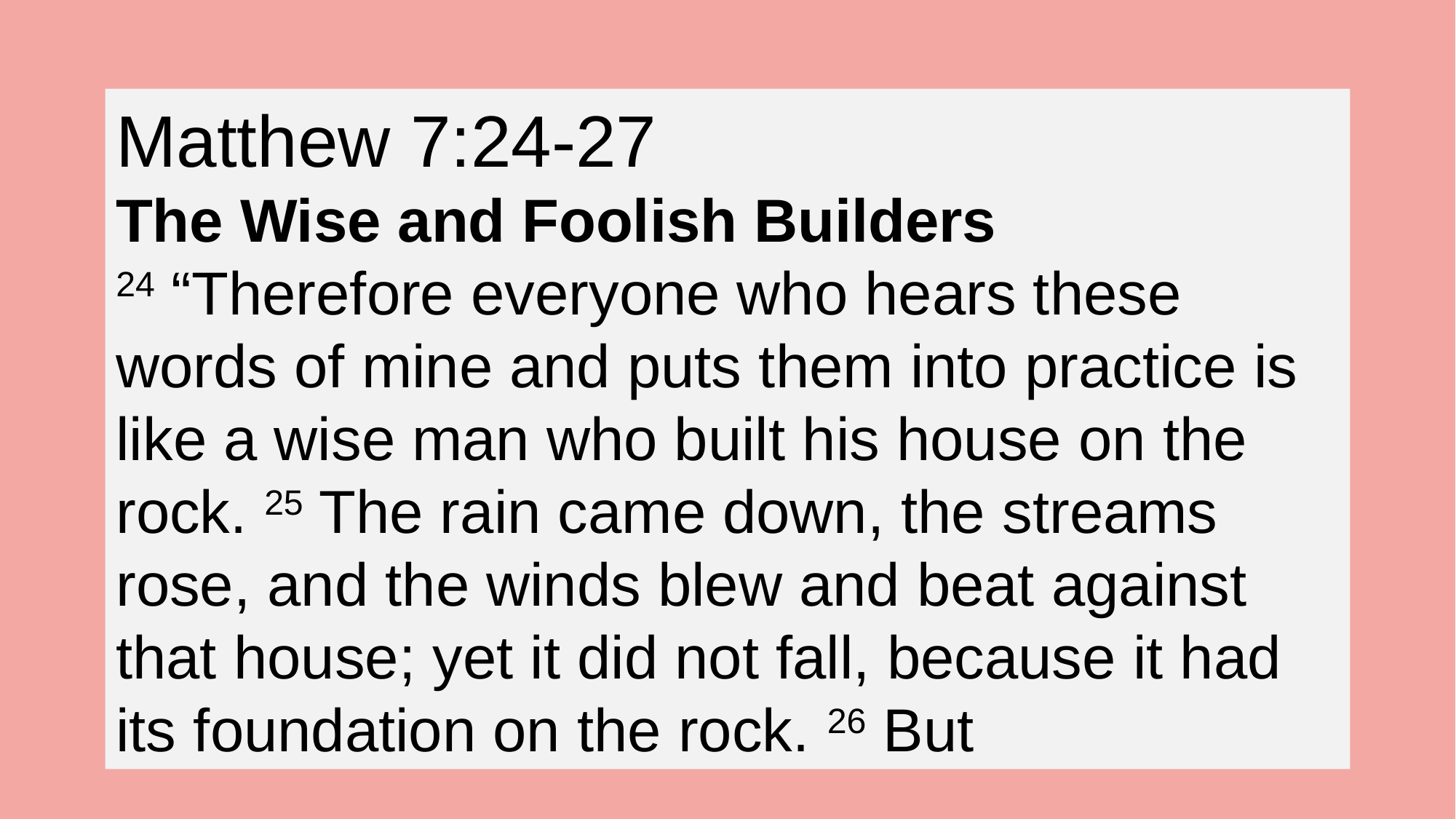

Matthew 7:24-27
The Wise and Foolish Builders
24 “Therefore everyone who hears these words of mine and puts them into practice is like a wise man who built his house on the rock. 25 The rain came down, the streams rose, and the winds blew and beat against that house; yet it did not fall, because it had its foundation on the rock. 26 But